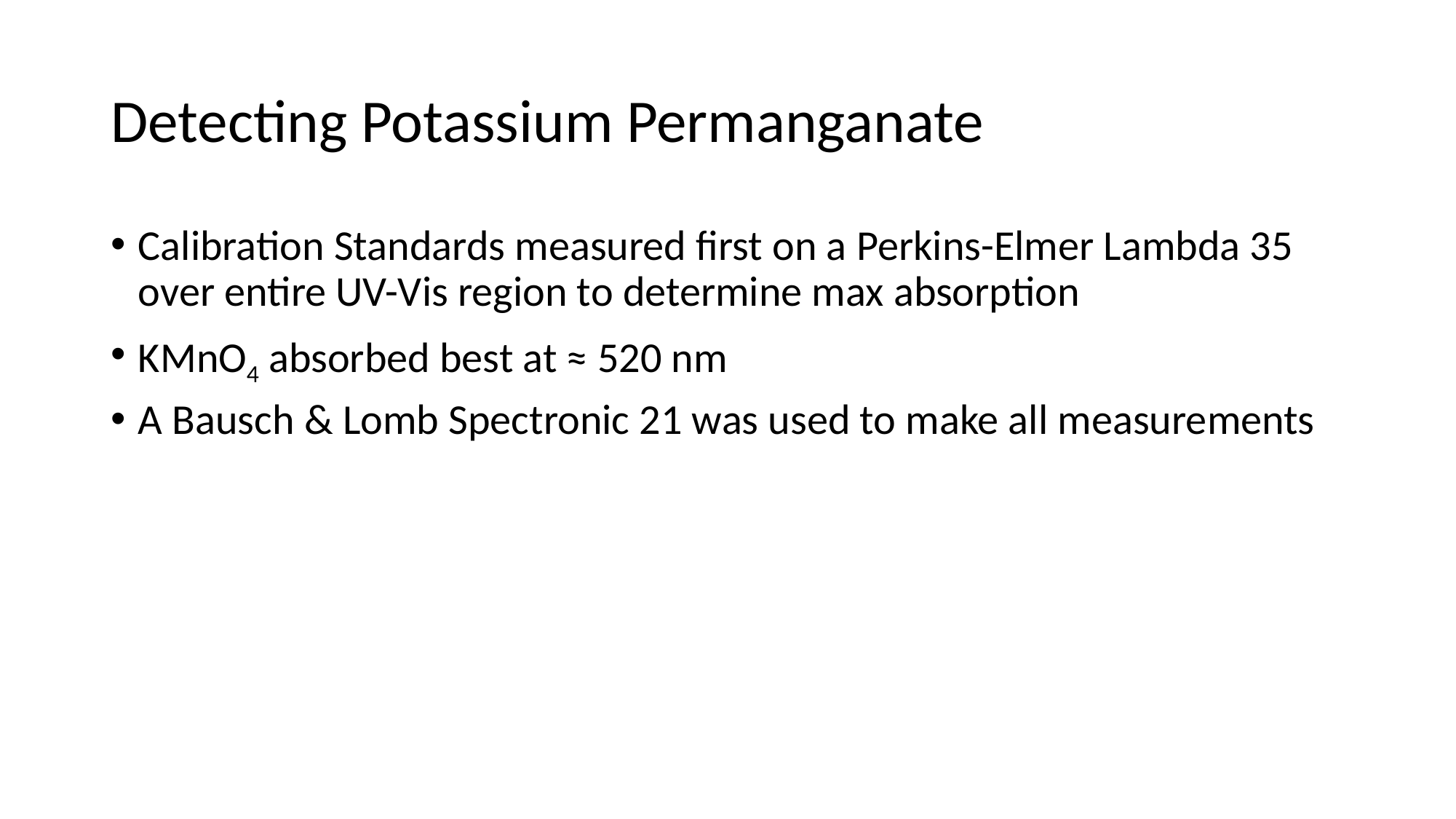

Detecting Potassium Permanganate
Calibration Standards measured first on a Perkins-Elmer Lambda 35 over entire UV-Vis region to determine max absorption
KMnO4 absorbed best at ≈ 520 nm
A Bausch & Lomb Spectronic 21 was used to make all measurements